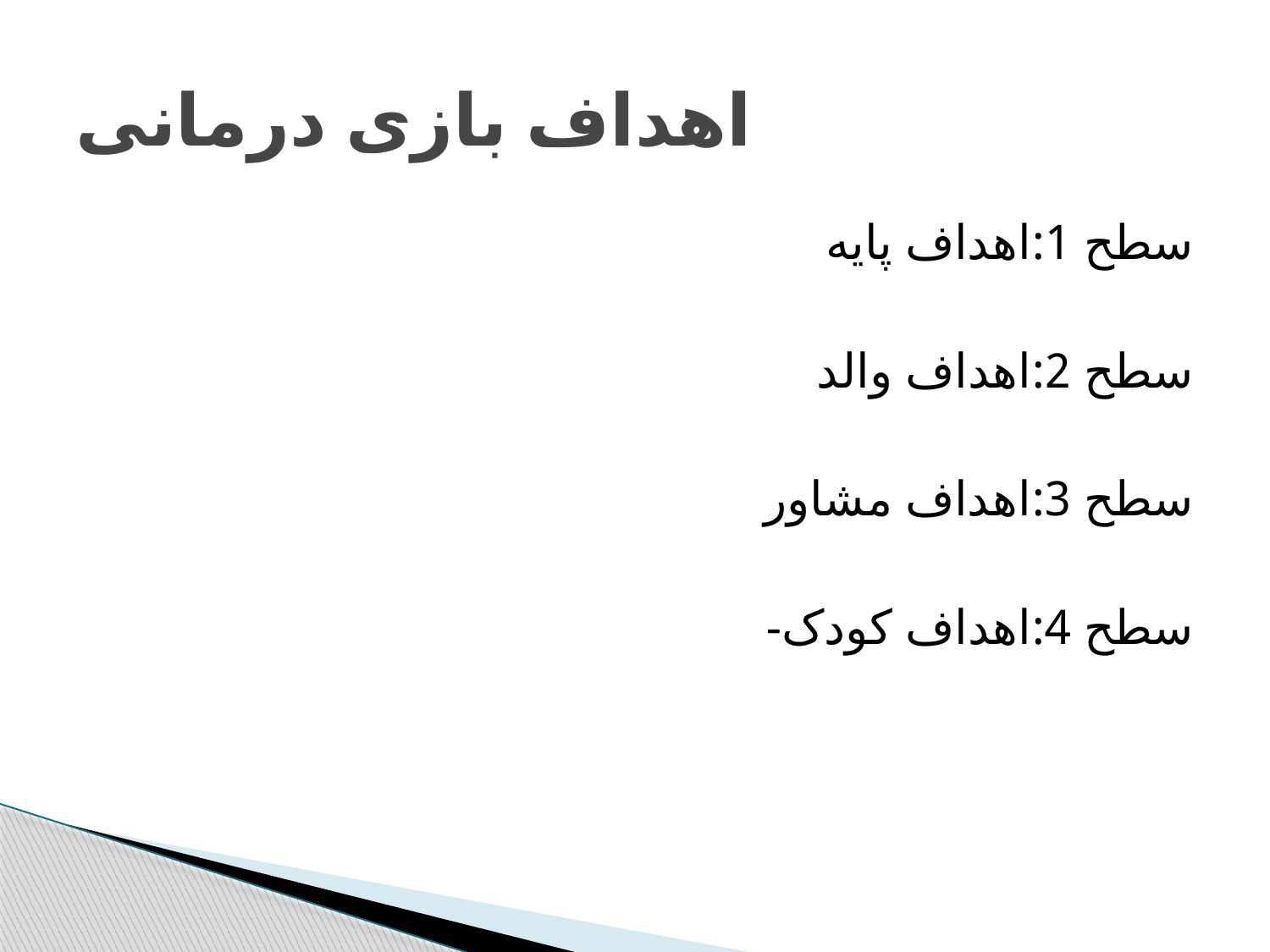

# اهداف بازی درمانی
سطح 1:اهداف پایه

سطح 2:اهداف والد

سطح 3:اهداف مشاور

-سطح 4:اهداف کودک